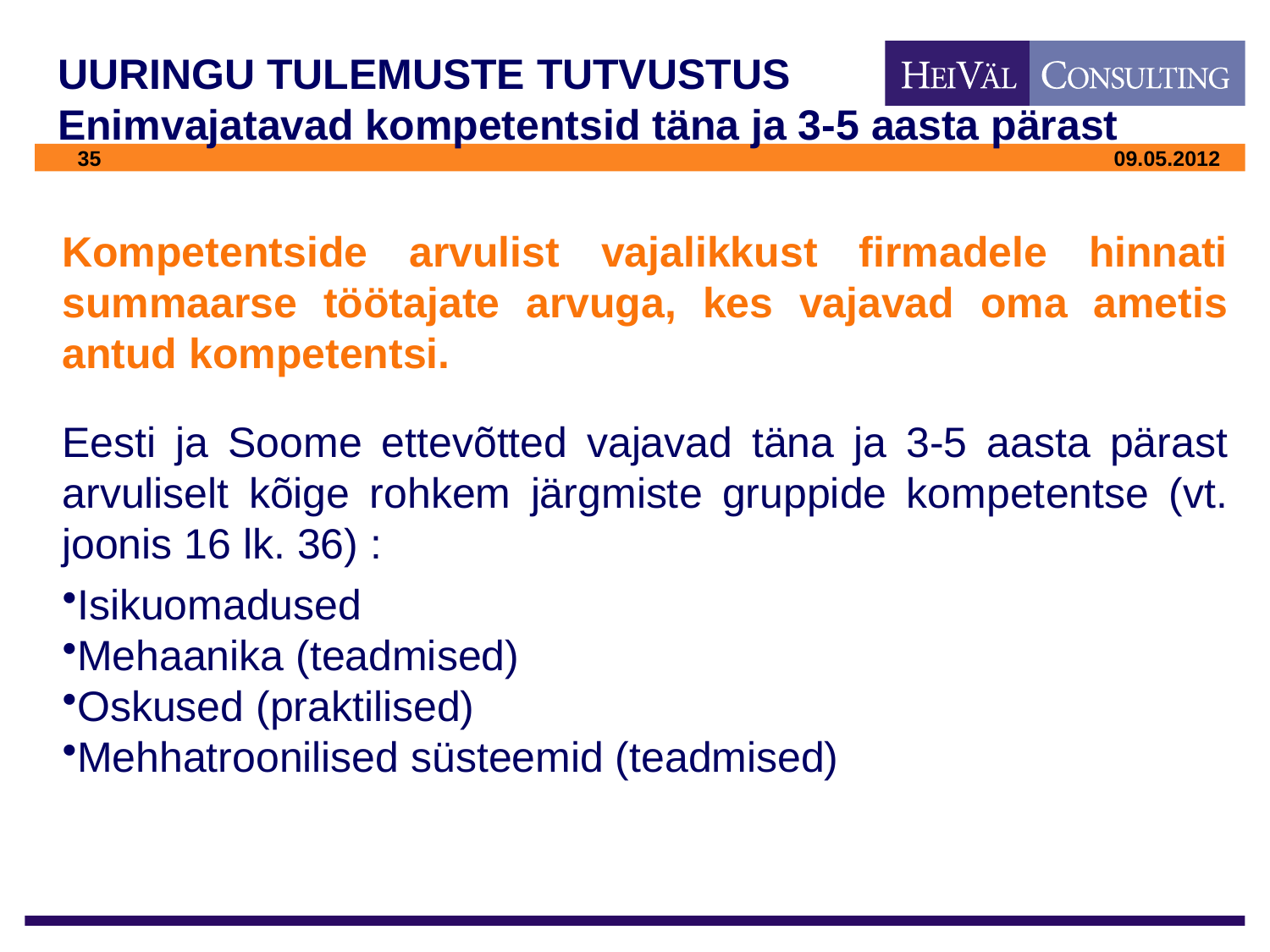

# UURINGU TULEMUSTE TUTVUSTUS Enimvajatavad kompetentsid täna ja 3-5 aasta pärast
Kompetentside arvulist vajalikkust firmadele hinnati summaarse töötajate arvuga, kes vajavad oma ametis antud kompetentsi.

Eesti ja Soome ettevõtted vajavad täna ja 3-5 aasta pärast arvuliselt kõige rohkem järgmiste gruppide kompetentse (vt. joonis 16 lk. 36) :
Isikuomadused
Mehaanika (teadmised)
Oskused (praktilised)
Mehhatroonilised süsteemid (teadmised)